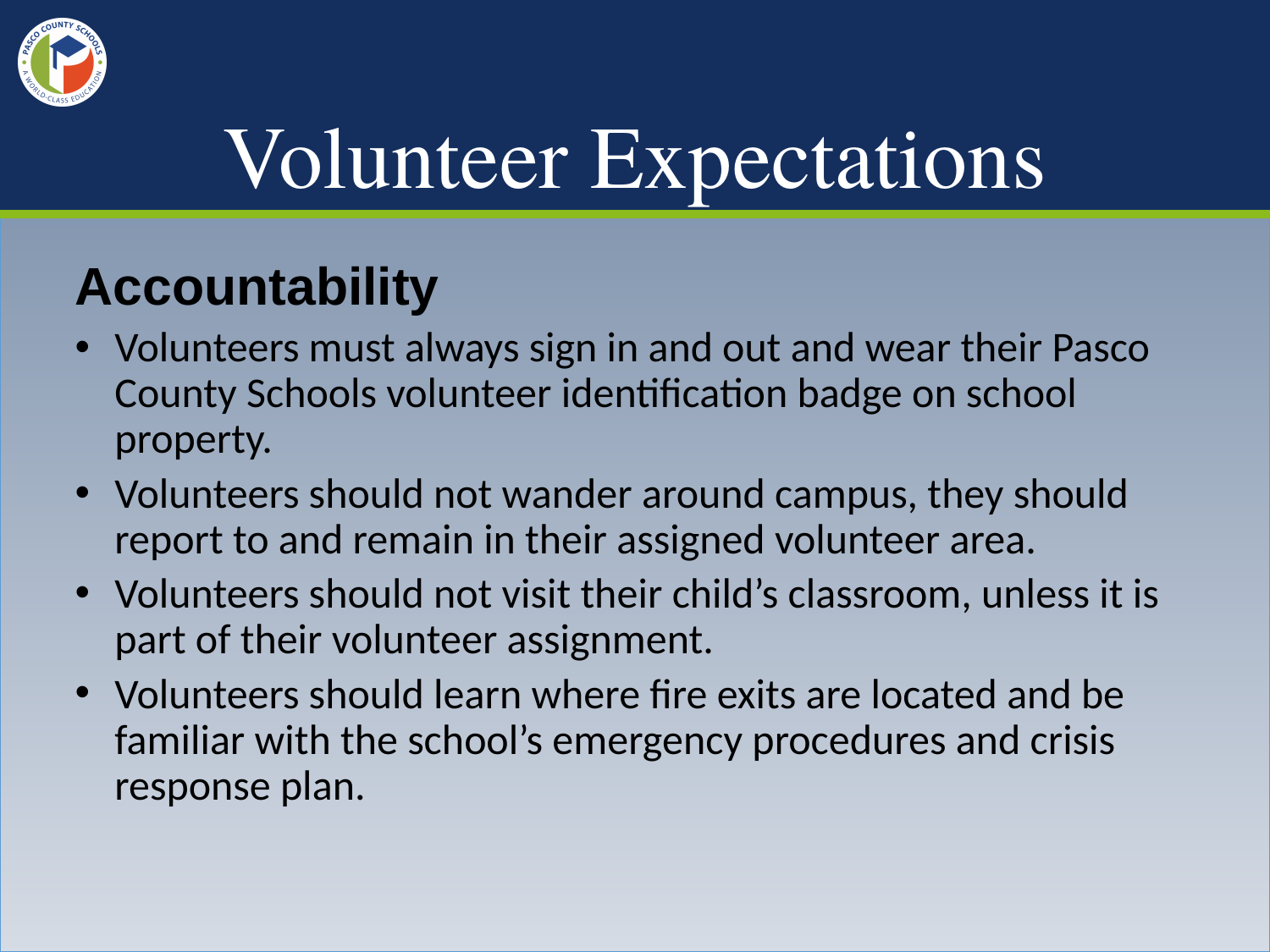

# Volunteer Expectations
Accountability
Volunteers must always sign in and out and wear their Pasco County Schools volunteer identification badge on school property.
Volunteers should not wander around campus, they should report to and remain in their assigned volunteer area.
Volunteers should not visit their child’s classroom, unless it is part of their volunteer assignment.
Volunteers should learn where fire exits are located and be familiar with the school’s emergency procedures and crisis response plan.